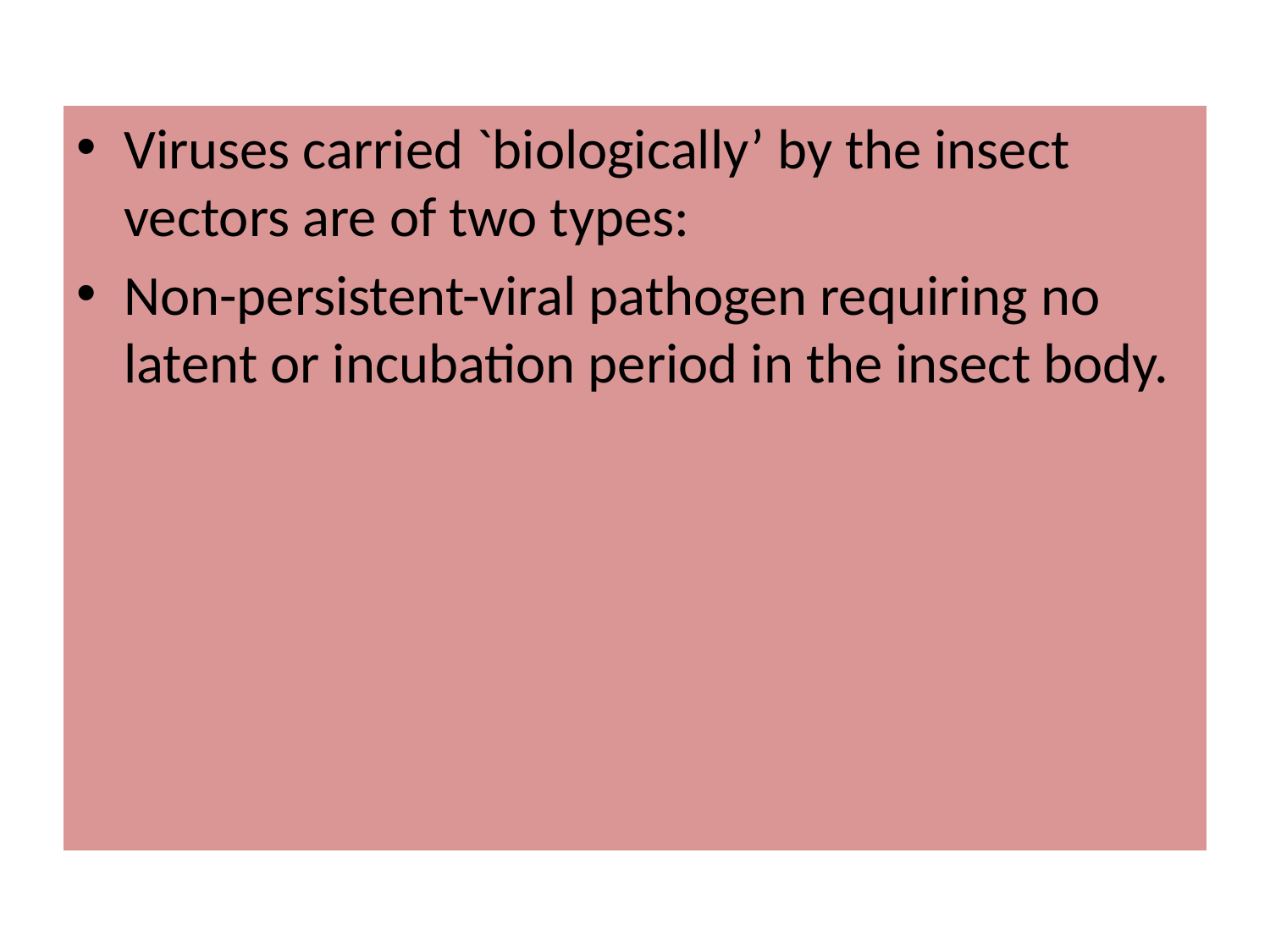

Viruses carried `biologically’ by the insect vectors are of two types:
Non-persistent-viral pathogen requiring no latent or incubation period in the insect body.